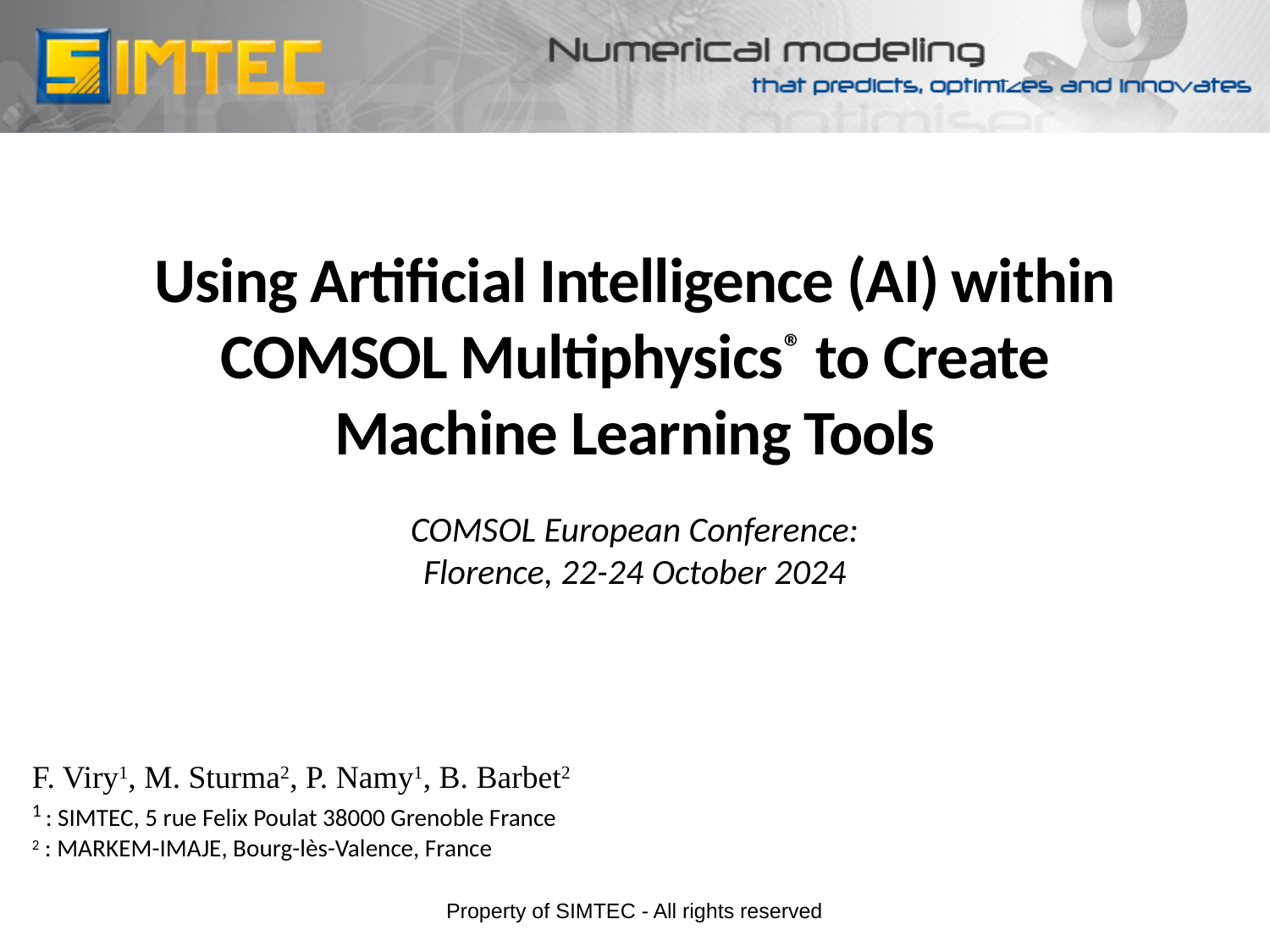

Using Artificial Intelligence (AI) within COMSOL Multiphysics® to Create Machine Learning Tools

COMSOL European Conference:
Florence, 22-24 October 2024
F. Viry1, M. Sturma2, P. Namy1, B. Barbet2
1 : SIMTEC, 5 rue Felix Poulat 38000 Grenoble France
2 : MARKEM-IMAJE, Bourg-lès-Valence, France

Property of SIMTEC - All rights reserved